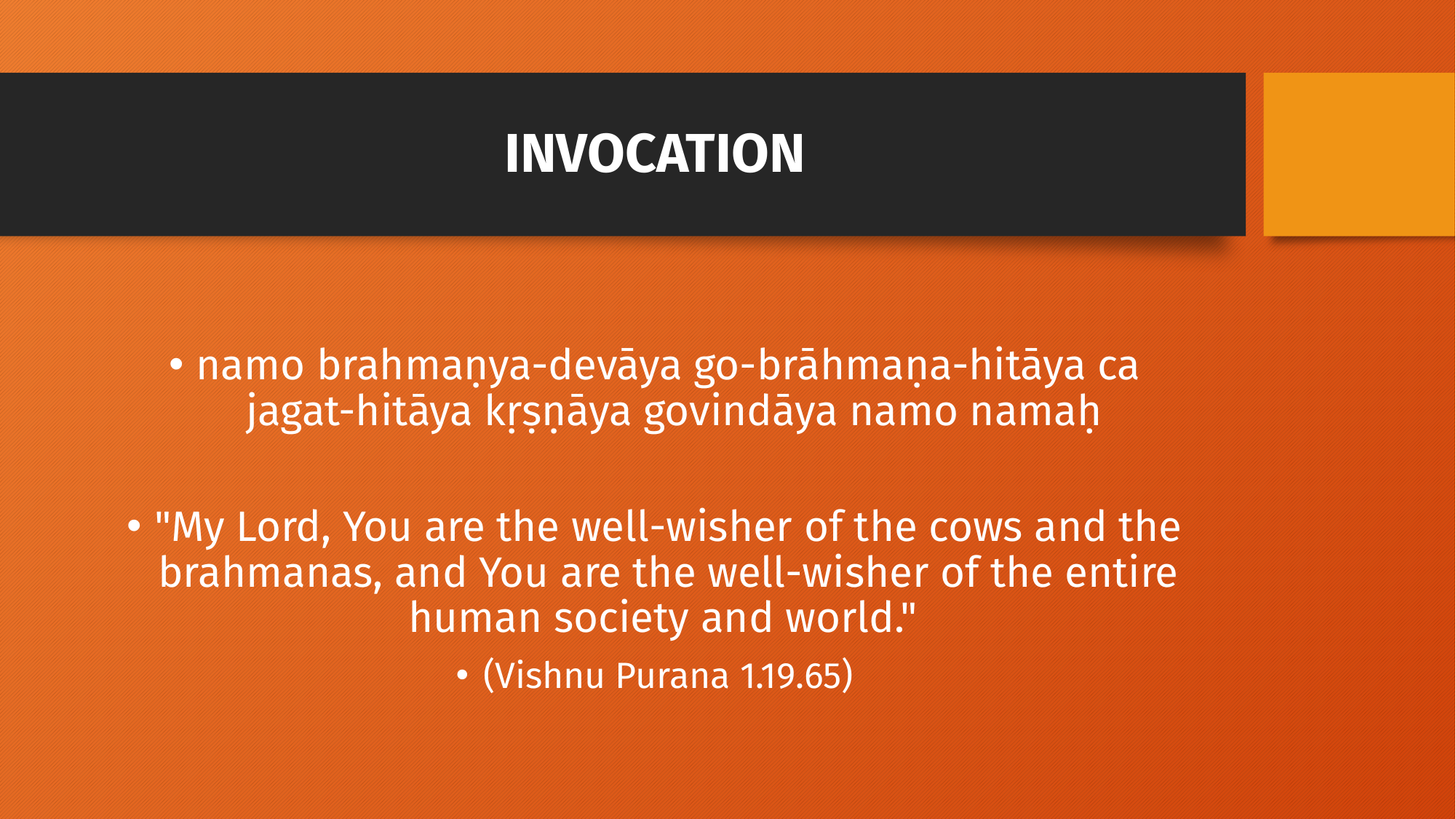

# INVOCATION

namo brahmaṇya-devāya go-brāhmaṇa-hitāya ca
 jagat-hitāya kṛṣṇāya govindāya namo namaḥ

"My Lord, You are the well-wisher of the cows and the brahmanas, and You are the well-wisher of the entire human society and world."
(Vishnu Purana 1.19.65)